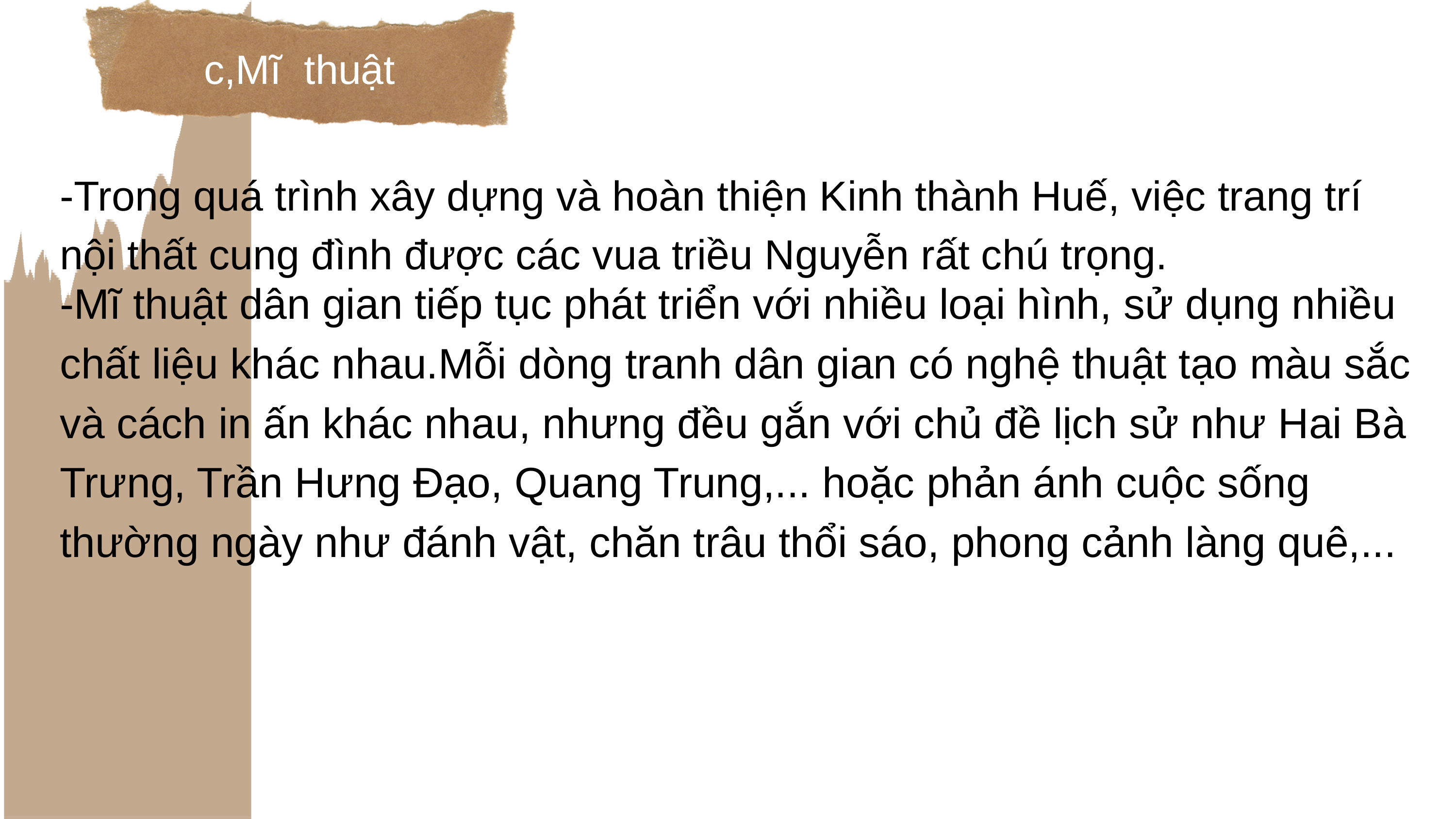

c,Mĩ  thuật
-Trong quá trình xây dựng và hoàn thiện Kinh thành Huế, việc trang trí nội thất cung đình được các vua triều Nguyễn rất chú trọng.
-Mĩ thuật dân gian tiếp tục phát triển với nhiều loại hình, sử dụng nhiều
chất liệu khác nhau.Mỗi dòng tranh dân gian có nghệ thuật tạo màu sắc và cách in ấn khác nhau, nhưng đều gắn với chủ đề lịch sử như Hai Bà Trưng, Trần Hưng Đạo, Quang Trung,... hoặc phản ánh cuộc sống thường ngày như đánh vật, chăn trâu thổi sáo, phong cảnh làng quê,...